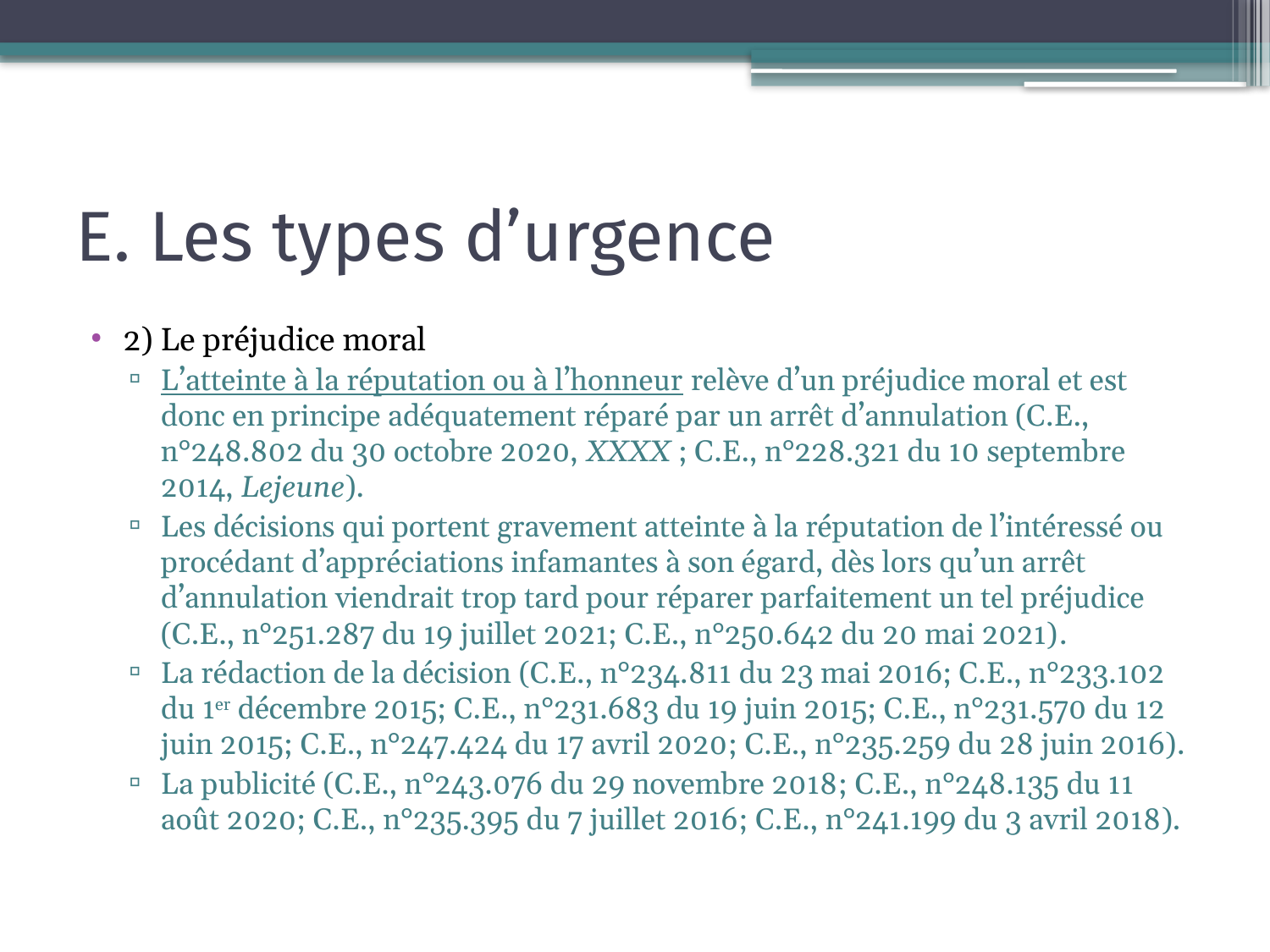

# E. Les types d’urgence
2) Le préjudice moral
L’atteinte à la réputation ou à l’honneur relève d’un préjudice moral et est donc en principe adéquatement réparé par un arrêt d’annulation (C.E., n°248.802 du 30 octobre 2020, XXXX ; C.E., n°228.321 du 10 septembre 2014, Lejeune).
Les décisions qui portent gravement atteinte à la réputation de l’intéressé ou procédant d’appréciations infamantes à son égard, dès lors qu’un arrêt d’annulation viendrait trop tard pour réparer parfaitement un tel préjudice (C.E., n°251.287 du 19 juillet 2021; C.E., n°250.642 du 20 mai 2021).
La rédaction de la décision (C.E., n°234.811 du 23 mai 2016; C.E., n°233.102 du 1er décembre 2015; C.E., n°231.683 du 19 juin 2015; C.E., n°231.570 du 12 juin 2015; C.E., n°247.424 du 17 avril 2020; C.E., n°235.259 du 28 juin 2016).
La publicité (C.E., n°243.076 du 29 novembre 2018; C.E., n°248.135 du 11 août 2020; C.E., n°235.395 du 7 juillet 2016; C.E., n°241.199 du 3 avril 2018).